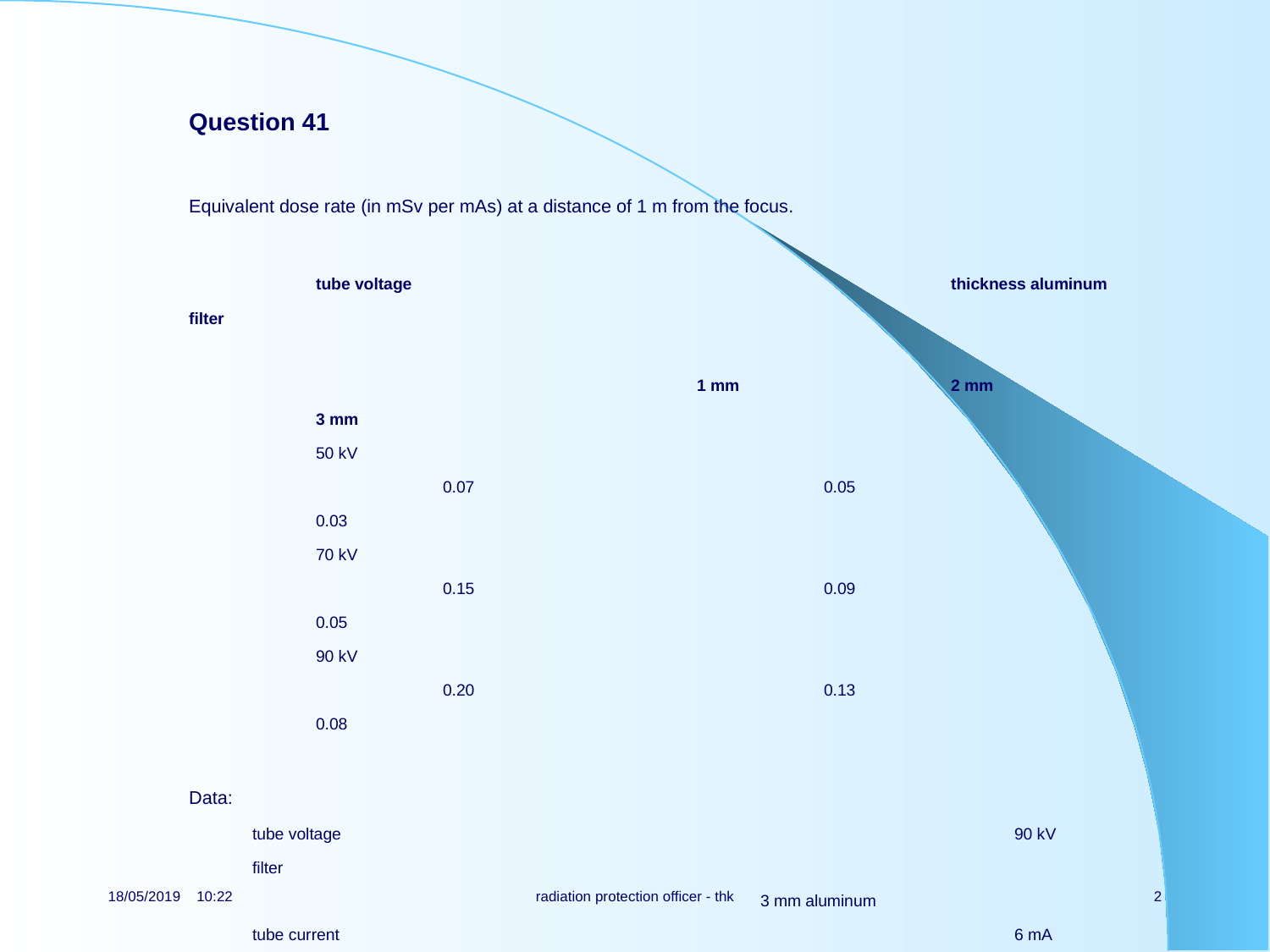

Question 41

Equivalent dose rate (in mSv per mAs) at a distance of 1 m from the focus.

	tube voltage					thickness aluminum filter
											1 mm		2 mm		3 mm
	50 kV								0.07			0.05			0.03
	70 kV								0.15			0.09			0.05
	90 kV								0.20			0.13			0.08

Data:
tube voltage						90 kV
filter										3 mm aluminum
tube current						6 mA
exposure time					0.3 seconds
distance focus - skin			35 cm

Calculate the equivalent skin dose per X-ray photo.
18/05/2019    10:22
radiation protection officer - thk
2